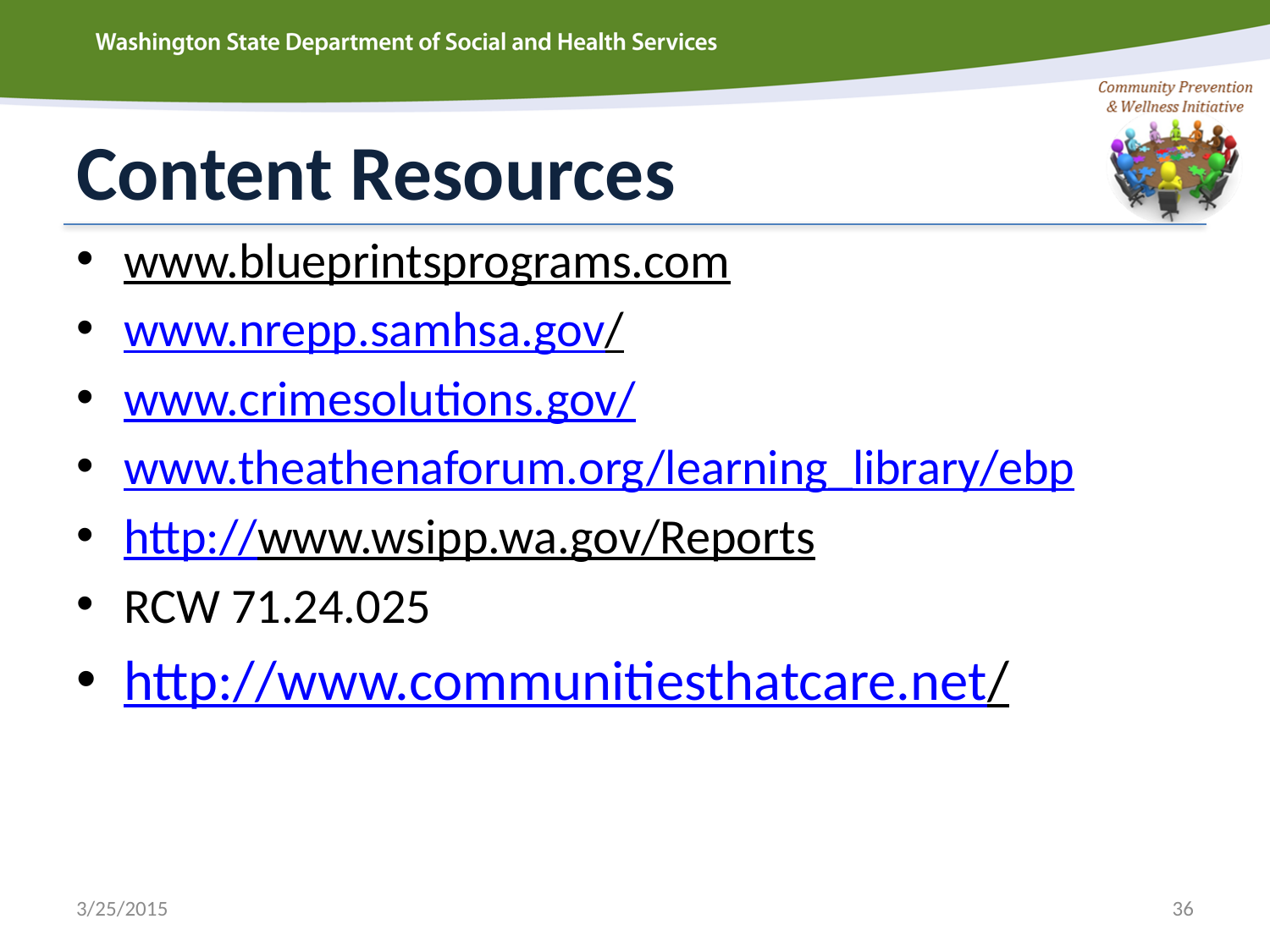

# Content Resources
www.blueprintsprograms.com
www.nrepp.samhsa.gov/
www.crimesolutions.gov/
www.theathenaforum.org/learning_library/ebp
http://www.wsipp.wa.gov/Reports
RCW 71.24.025
http://www.communitiesthatcare.net/

3/25/2015

36